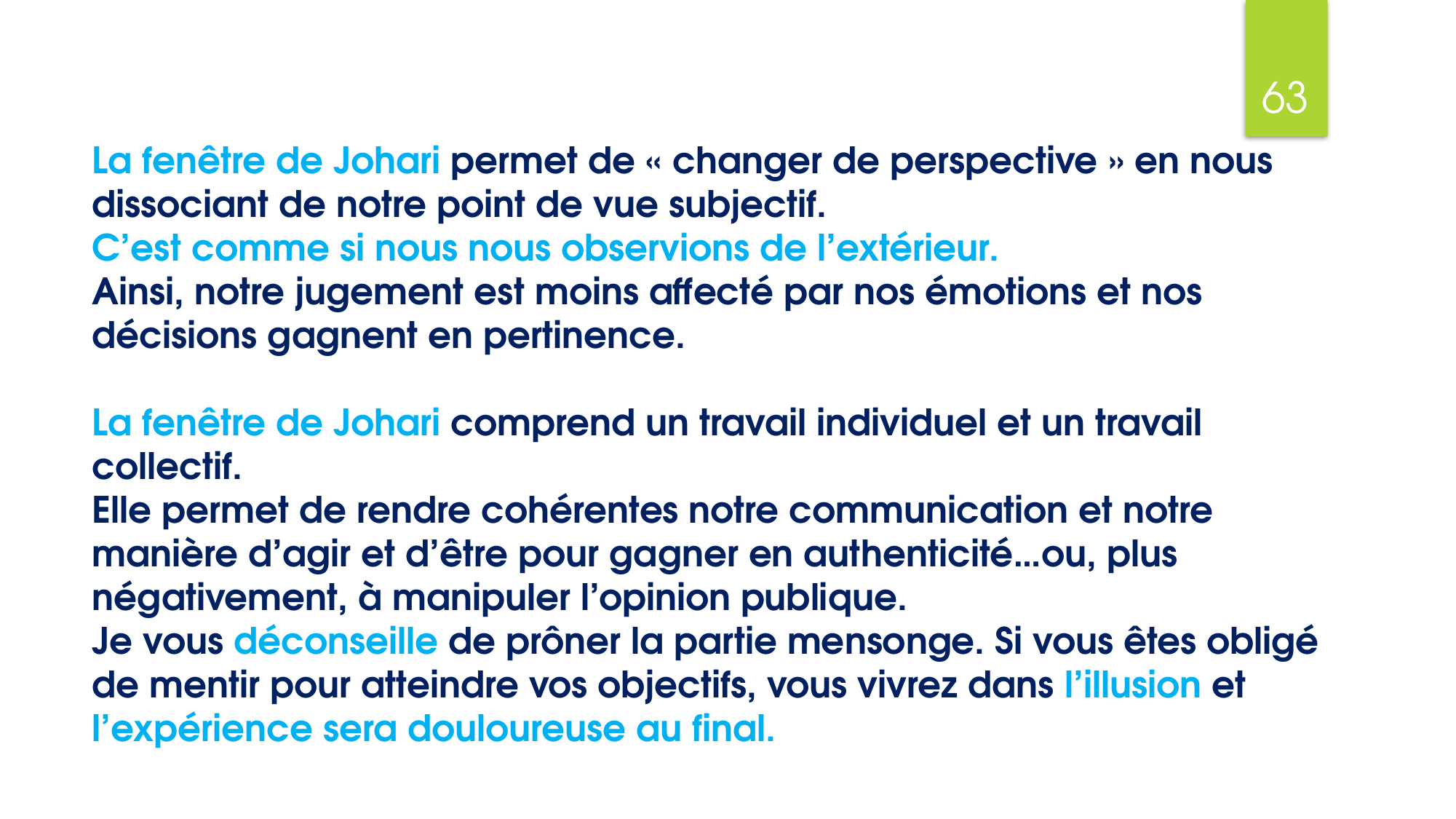

63
Les avantages de la

La fenêtre de Johari permet de « changer de perspective » en nous dissociant de notre point de vue subjectif.
C’est comme si nous nous observions de l’extérieur.
Ainsi, notre jugement est moins affecté par nos émotions et nos décisions gagnent en pertinence.

La fenêtre de Johari comprend un travail individuel et un travail collectif.
Elle permet de rendre cohérentes notre communication et notre manière d’agir et d’être pour gagner en authenticité…ou, plus négativement, à manipuler l’opinion publique.
Je vous déconseille de prôner la partie mensonge. Si vous êtes obligé de mentir pour atteindre vos objectifs, vous vivrez dans l’illusion et l’expérience sera douloureuse au final.